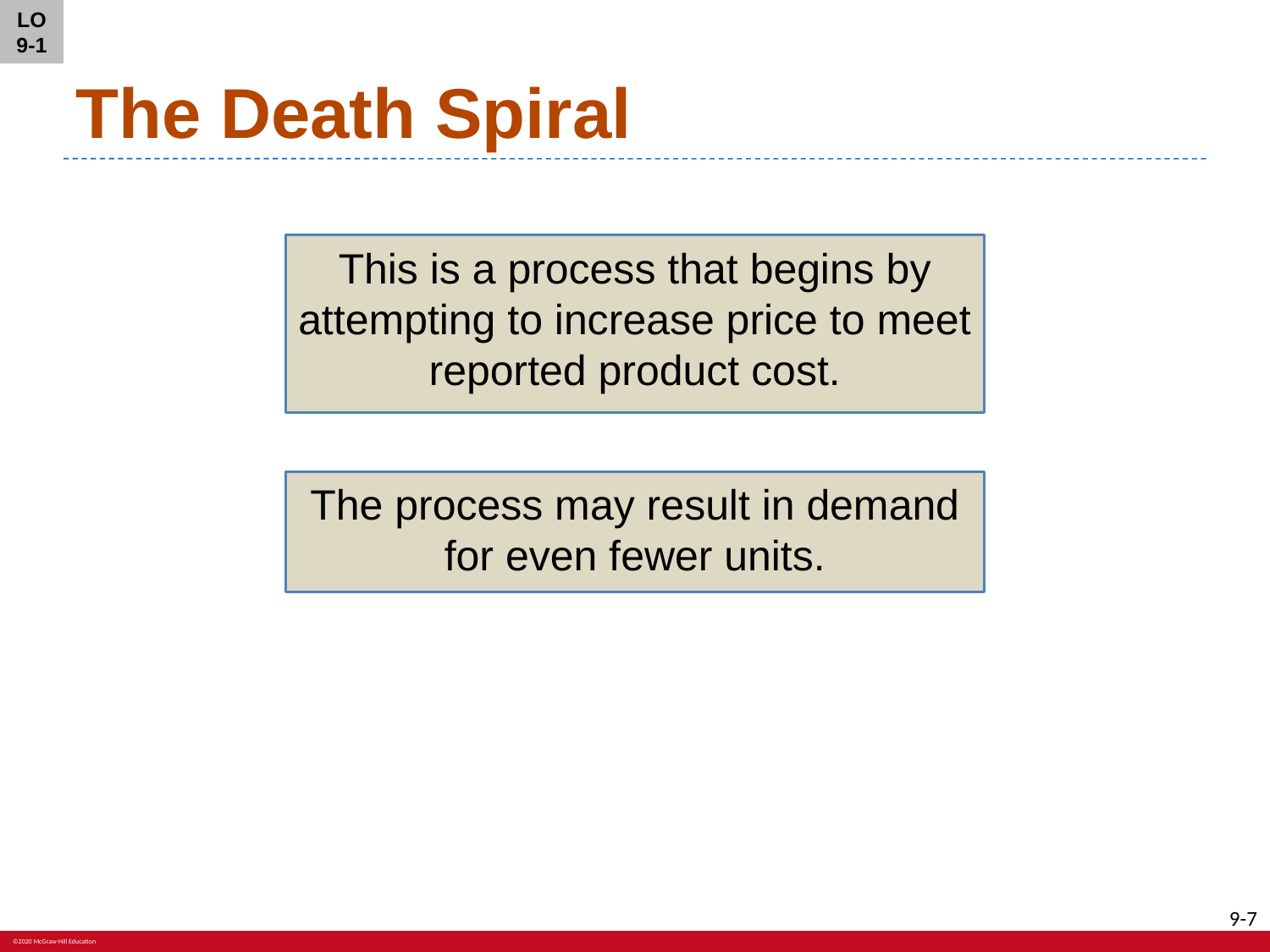

LO 9-1
# The Death Spiral
This is a process that begins by attempting to increase price to meet reported product cost.
The process may result in demand for even fewer units.